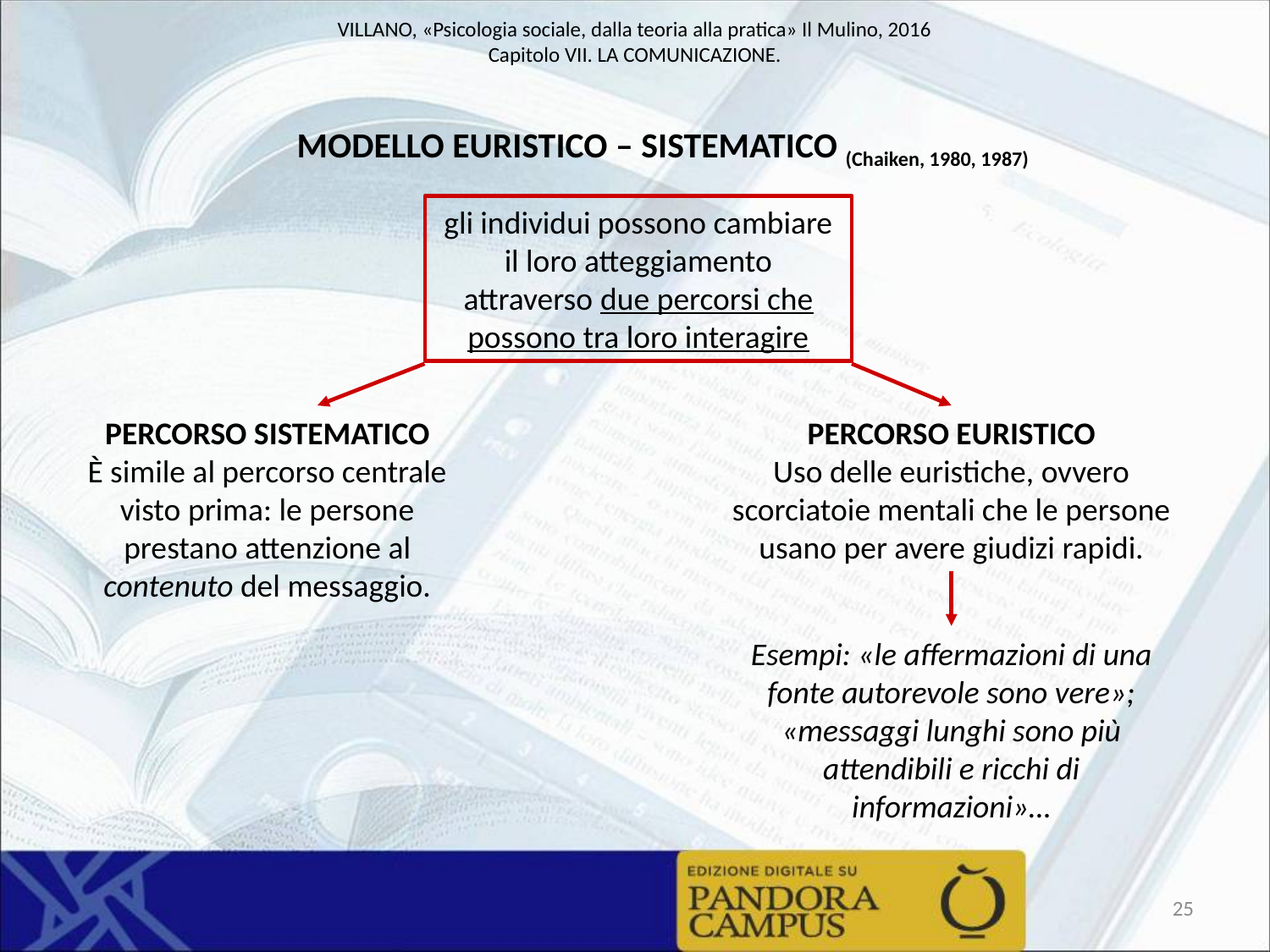

MODELLO EURISTICO – SISTEMATICO (Chaiken, 1980, 1987)
gli individui possono cambiare il loro atteggiamento attraverso due percorsi che possono tra loro interagire
PERCORSO SISTEMATICO
È simile al percorso centrale visto prima: le persone prestano attenzione al contenuto del messaggio.
PERCORSO EURISTICO
Uso delle euristiche, ovvero scorciatoie mentali che le persone usano per avere giudizi rapidi.
Esempi: «le affermazioni di una fonte autorevole sono vere»;
«messaggi lunghi sono più attendibili e ricchi di informazioni»…
25